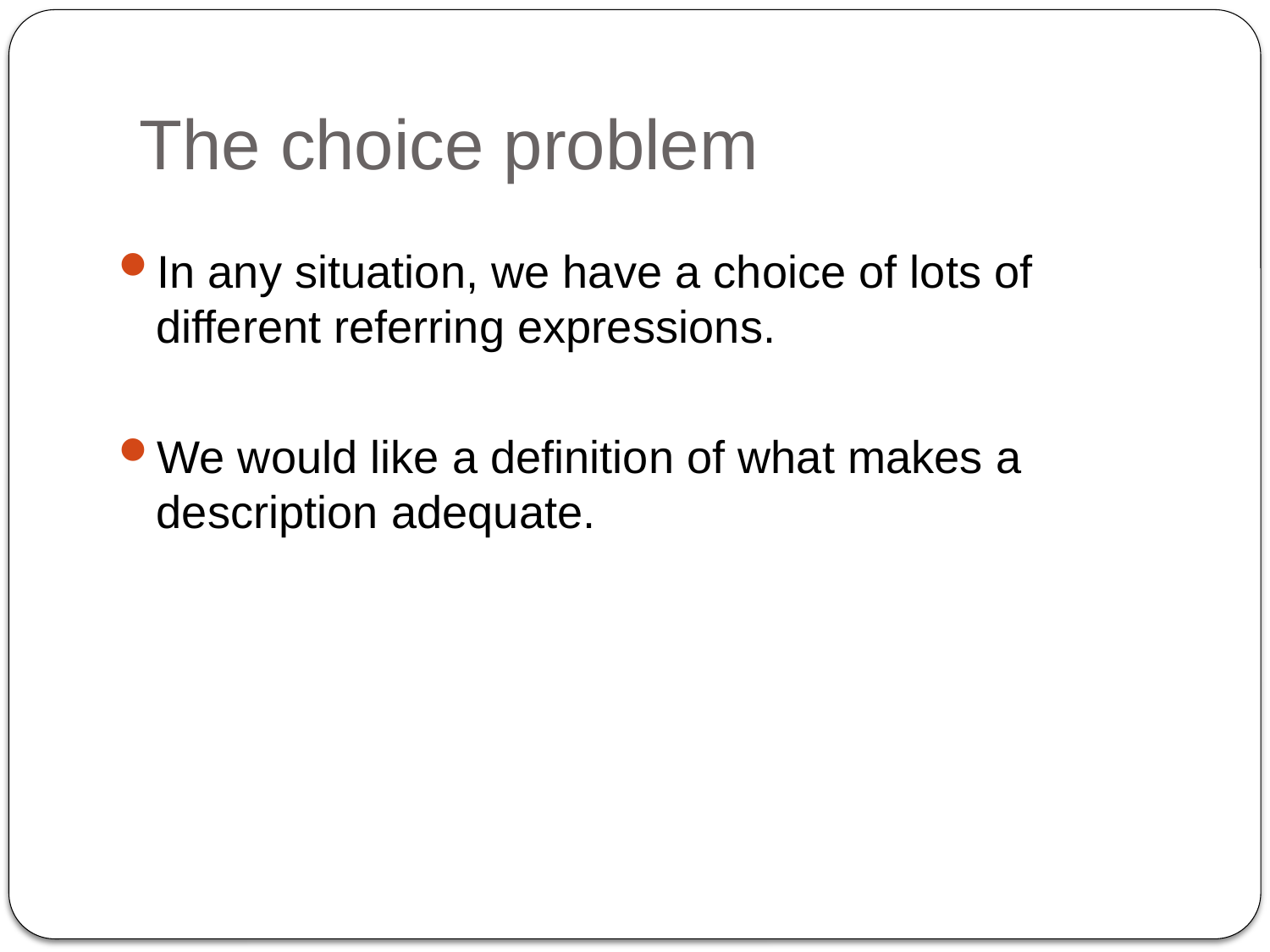

# The choice problem
In any situation, we have a choice of lots of different referring expressions.

We would like a definition of what makes a description adequate.